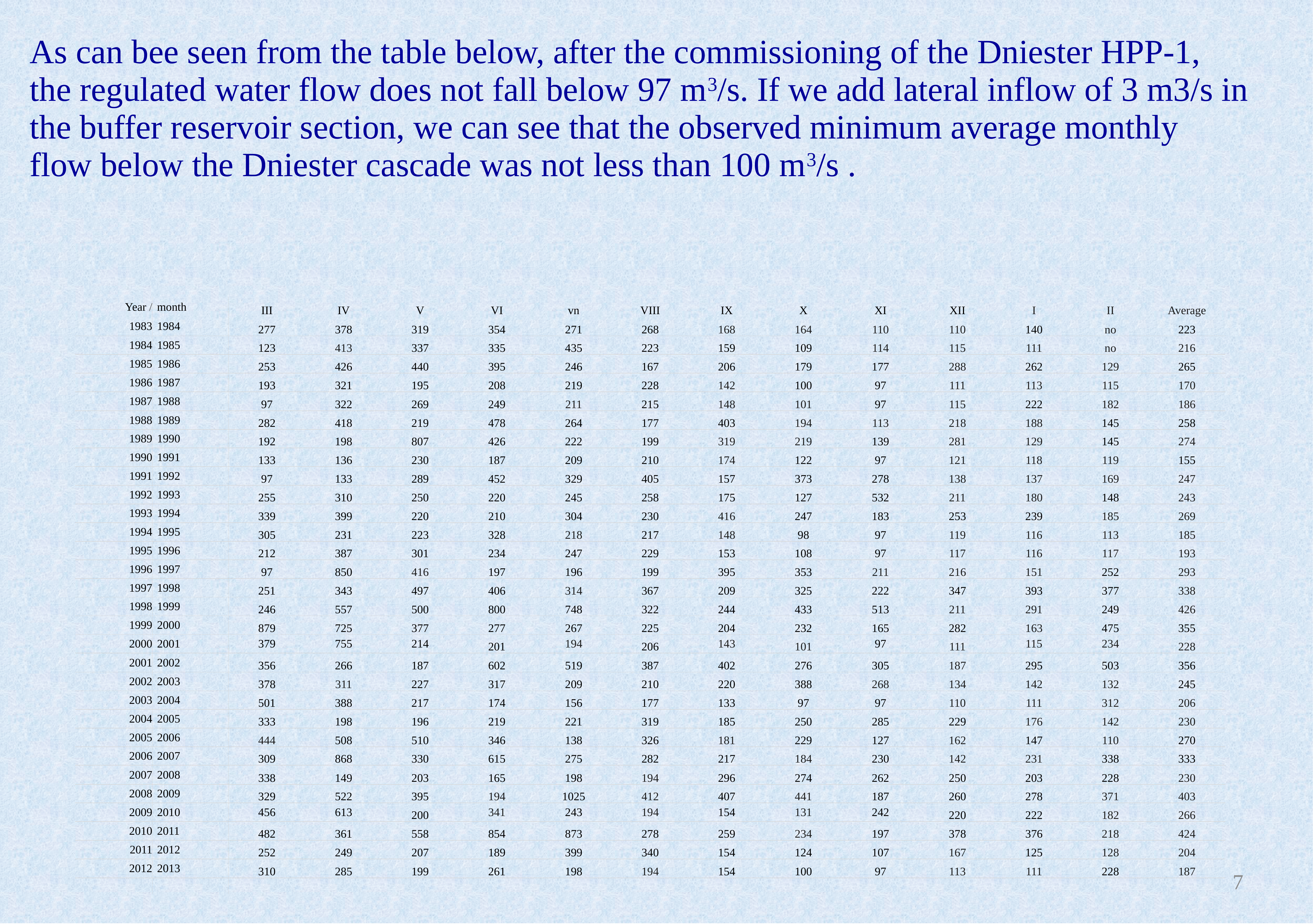

As can bee seen from the table below, after the commissioning of the Dniester HPP-1, the regulated water flow does not fall below 97 m3/s. If we add lateral inflow of 3 m3/s in the buffer reservoir section, we can see that the observed minimum average monthly flow below the Dniester cascade was not less than 100 m3/s .
| Year / | month | III | IV | V | VI | vn | VIII | IX | X | XI | XII | I | II | Average |
| --- | --- | --- | --- | --- | --- | --- | --- | --- | --- | --- | --- | --- | --- | --- |
| 1983 | 1984 | 277 | 378 | 319 | 354 | 271 | 268 | 168 | 164 | 110 | 110 | 140 | no | 223 |
| 1984 | 1985 | 123 | 413 | 337 | 335 | 435 | 223 | 159 | 109 | 114 | 115 | 111 | no | 216 |
| 1985 | 1986 | 253 | 426 | 440 | 395 | 246 | 167 | 206 | 179 | 177 | 288 | 262 | 129 | 265 |
| 1986 | 1987 | 193 | 321 | 195 | 208 | 219 | 228 | 142 | 100 | 97 | 111 | 113 | 115 | 170 |
| 1987 | 1988 | 97 | 322 | 269 | 249 | 211 | 215 | 148 | 101 | 97 | 115 | 222 | 182 | 186 |
| 1988 | 1989 | 282 | 418 | 219 | 478 | 264 | 177 | 403 | 194 | 113 | 218 | 188 | 145 | 258 |
| 1989 | 1990 | 192 | 198 | 807 | 426 | 222 | 199 | 319 | 219 | 139 | 281 | 129 | 145 | 274 |
| 1990 | 1991 | 133 | 136 | 230 | 187 | 209 | 210 | 174 | 122 | 97 | 121 | 118 | 119 | 155 |
| 1991 | 1992 | 97 | 133 | 289 | 452 | 329 | 405 | 157 | 373 | 278 | 138 | 137 | 169 | 247 |
| 1992 | 1993 | 255 | 310 | 250 | 220 | 245 | 258 | 175 | 127 | 532 | 211 | 180 | 148 | 243 |
| 1993 | 1994 | 339 | 399 | 220 | 210 | 304 | 230 | 416 | 247 | 183 | 253 | 239 | 185 | 269 |
| 1994 | 1995 | 305 | 231 | 223 | 328 | 218 | 217 | 148 | 98 | 97 | 119 | 116 | 113 | 185 |
| 1995 | 1996 | 212 | 387 | 301 | 234 | 247 | 229 | 153 | 108 | 97 | 117 | 116 | 117 | 193 |
| 1996 | 1997 | 97 | 850 | 416 | 197 | 196 | 199 | 395 | 353 | 211 | 216 | 151 | 252 | 293 |
| 1997 | 1998 | 251 | 343 | 497 | 406 | 314 | 367 | 209 | 325 | 222 | 347 | 393 | 377 | 338 |
| 1998 | 1999 | 246 | 557 | 500 | 800 | 748 | 322 | 244 | 433 | 513 | 211 | 291 | 249 | 426 |
| 1999 | 2000 | 879 | 725 | 377 | 277 | 267 | 225 | 204 | 232 | 165 | 282 | 163 | 475 | 355 |
| 2000 | 2001 | 379 | 755 | 214 | 201 | 194 | 206 | 143 | 101 | 97 | 111 | 115 | 234 | 228 |
| 2001 | 2002 | 356 | 266 | 187 | 602 | 519 | 387 | 402 | 276 | 305 | 187 | 295 | 503 | 356 |
| 2002 | 2003 | 378 | 311 | 227 | 317 | 209 | 210 | 220 | 388 | 268 | 134 | 142 | 132 | 245 |
| 2003 | 2004 | 501 | 388 | 217 | 174 | 156 | 177 | 133 | 97 | 97 | 110 | 111 | 312 | 206 |
| 2004 | 2005 | 333 | 198 | 196 | 219 | 221 | 319 | 185 | 250 | 285 | 229 | 176 | 142 | 230 |
| 2005 | 2006 | 444 | 508 | 510 | 346 | 138 | 326 | 181 | 229 | 127 | 162 | 147 | 110 | 270 |
| 2006 | 2007 | 309 | 868 | 330 | 615 | 275 | 282 | 217 | 184 | 230 | 142 | 231 | 338 | 333 |
| 2007 | 2008 | 338 | 149 | 203 | 165 | 198 | 194 | 296 | 274 | 262 | 250 | 203 | 228 | 230 |
| 2008 | 2009 | 329 | 522 | 395 | 194 | 1025 | 412 | 407 | 441 | 187 | 260 | 278 | 371 | 403 |
| 2009 | 2010 | 456 | 613 | 200 | 341 | 243 | 194 | 154 | 131 | 242 | 220 | 222 | 182 | 266 |
| 2010 | 2011 | 482 | 361 | 558 | 854 | 873 | 278 | 259 | 234 | 197 | 378 | 376 | 218 | 424 |
| 2011 | 2012 | 252 | 249 | 207 | 189 | 399 | 340 | 154 | 124 | 107 | 167 | 125 | 128 | 204 |
| 2012 | 2013 | 310 | 285 | 199 | 261 | 198 | 194 | 154 | 100 | 97 | 113 | 111 | 228 | 187 |
|  |  |  |  |  |  |  |  |  |  |  |  |  |  |  |
7